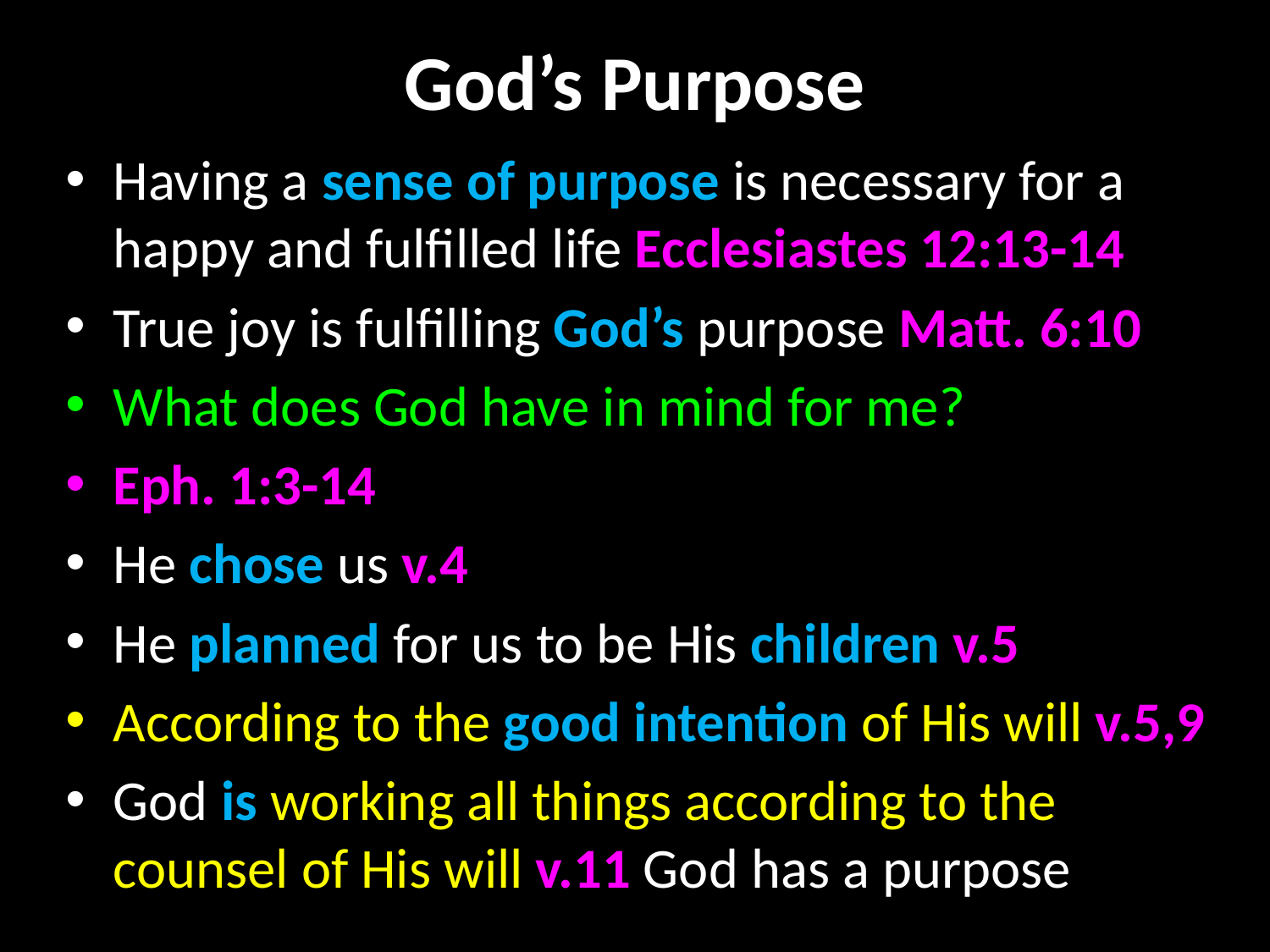

# God’s Purpose
Having a sense of purpose is necessary for a happy and fulfilled life Ecclesiastes 12:13-14
True joy is fulfilling God’s purpose Matt. 6:10
What does God have in mind for me?
Eph. 1:3-14
He chose us v.4
He planned for us to be His children v.5
According to the good intention of His will v.5,9
God is working all things according to the counsel of His will v.11 God has a purpose